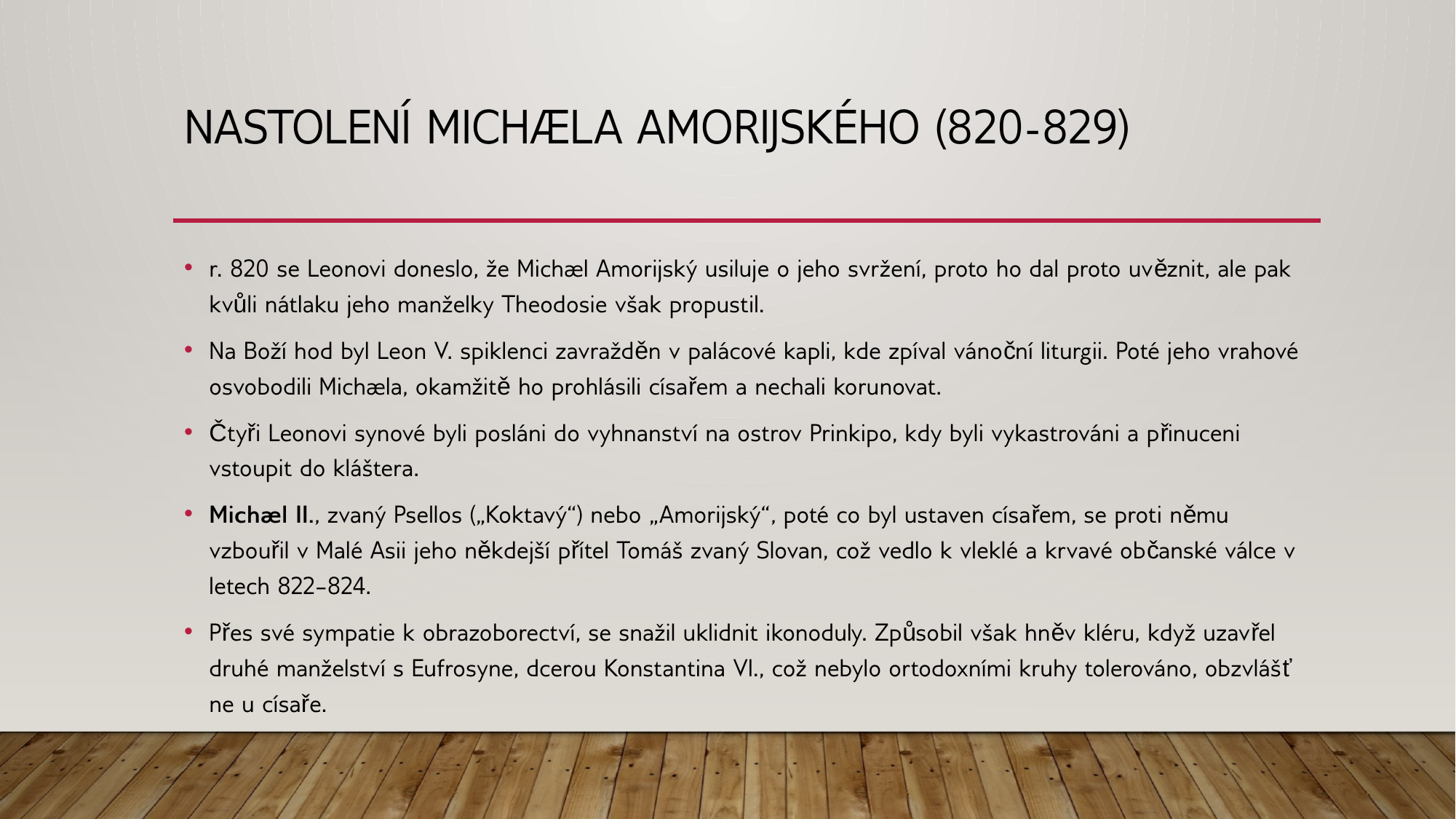

# Nastolení Michaela amorijského (820-829)
r. 820 se Leonovi doneslo, že Michael Amorijský usiluje o jeho svržení, proto ho dal proto uvěznit, ale pak kvůli nátlaku jeho manželky Theodosie však propustil.
Na Boží hod byl Leon V. spiklenci zavražděn v palácové kapli, kde zpíval vánoční liturgii. Poté jeho vrahové osvobodili Michaela, okamžitě ho prohlásili císařem a nechali korunovat.
Čtyři Leonovi synové byli posláni do vyhnanství na ostrov Prinkipo, kdy byli vykastrováni a přinuceni vstoupit do kláštera.
Michael II., zvaný Psellos („Koktavý“) nebo „Amorijský“, poté co byl ustaven císařem, se proti němu vzbouřil v Malé Asii jeho někdejší přítel Tomáš zvaný Slovan, což vedlo k vleklé a krvavé občanské válce v letech 822–824.
Přes své sympatie k obrazoborectví, se snažil uklidnit ikonoduly. Způsobil však hněv kléru, když uzavřel druhé manželství s Eufrosyne, dcerou Konstantina VI., což nebylo ortodoxními kruhy tolerováno, obzvlášť ne u císaře.